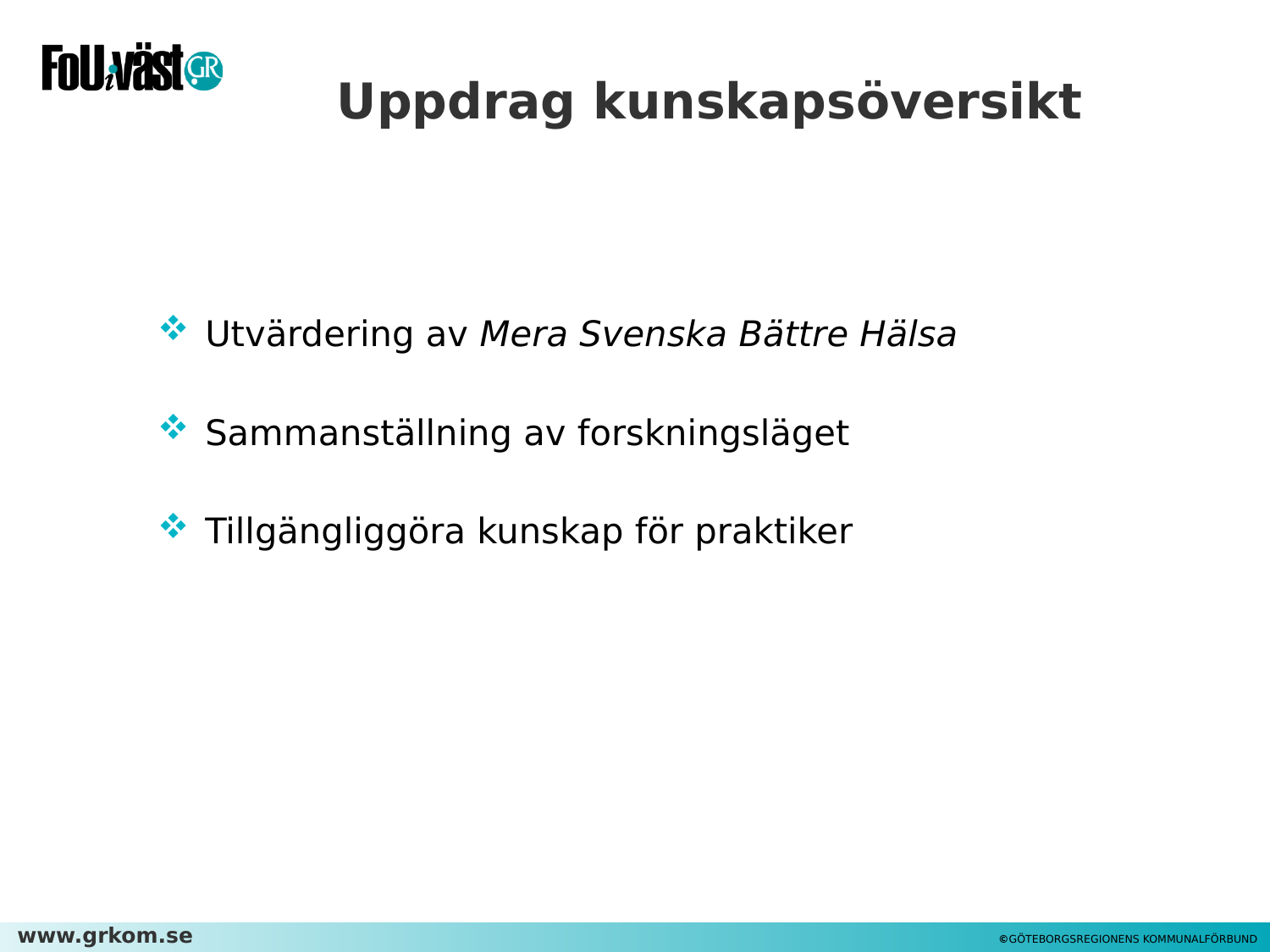

Uppdrag kunskapsöversikt

Utvärdering av Mera Svenska Bättre Hälsa

Sammanställning av forskningsläget

Tillgängliggöra kunskap för praktiker